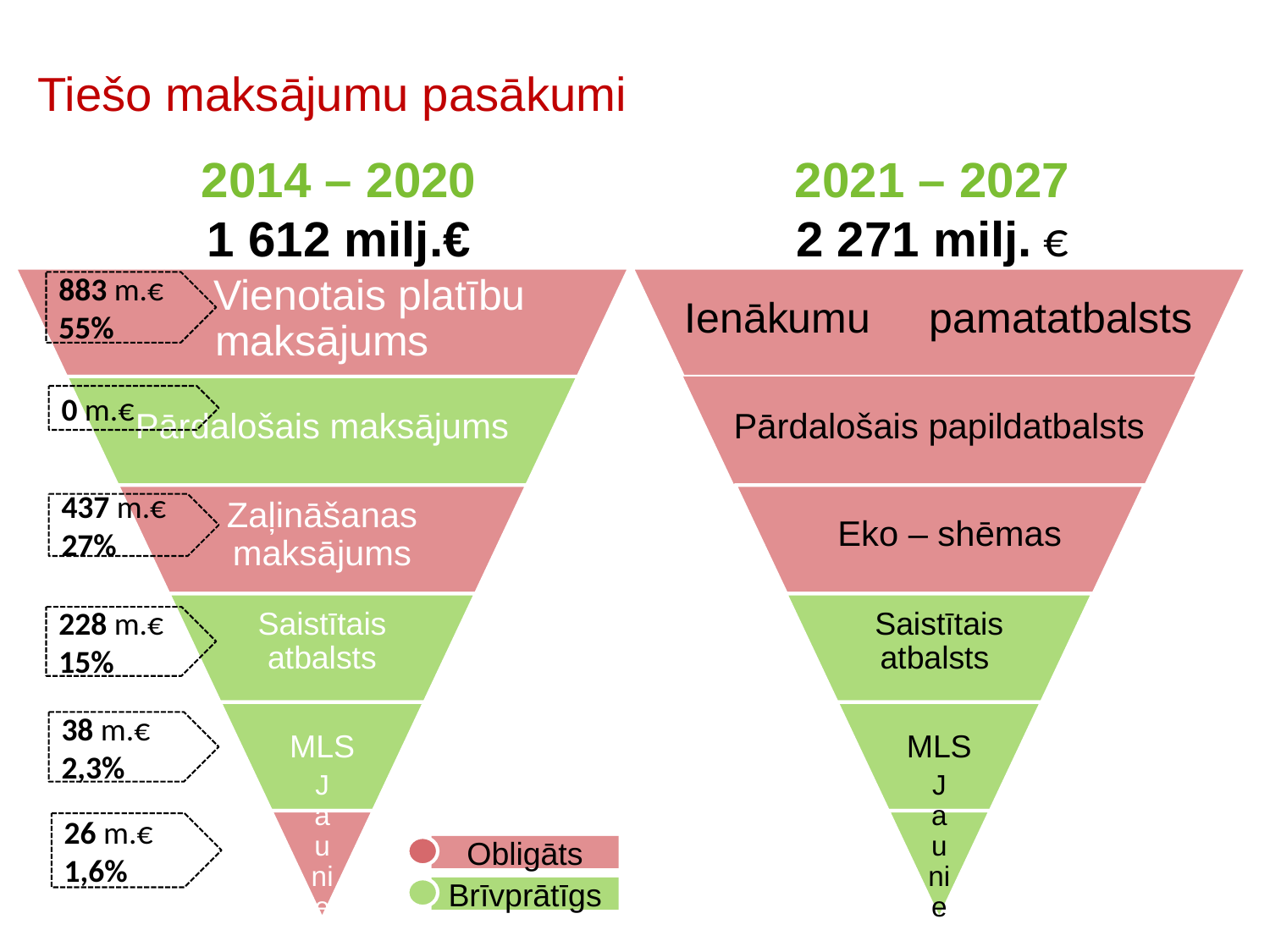

Tiešo maksājumu pasākumi
2014 – 2020
1 612 milj.€
2021 – 2027
2 271 milj. €
Ienākumu     pamatatbalsts
Pārdalošais papildatbalsts
   Eko – shēmas
Saistītais atbalsts
MLS
Jaunie
        Vienotais platību maksājums
Pārdalošais maksājums
Zaļināšanas maksājums
Saistītais atbalsts
MLS
Jaunie
883 m.€
55%
0 m.€
437 m.€
27%
228 m.€
15%
38 m.€
2,3%
26 m.€
1,6%
Obligāts

Brīvprātīgs